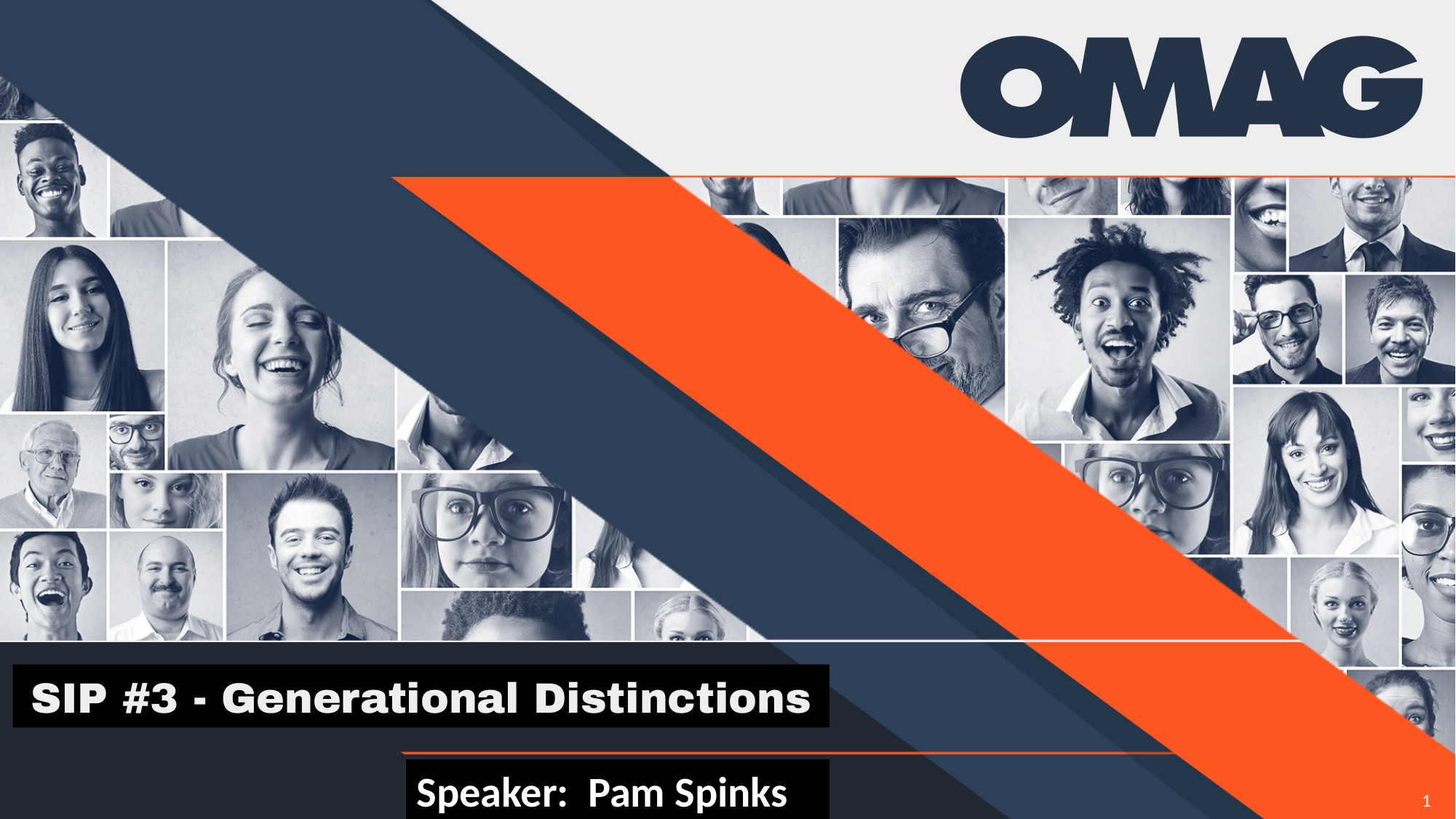

# SIP #3 - Generational Distinctions
Speaker:  Pam Spinks

1